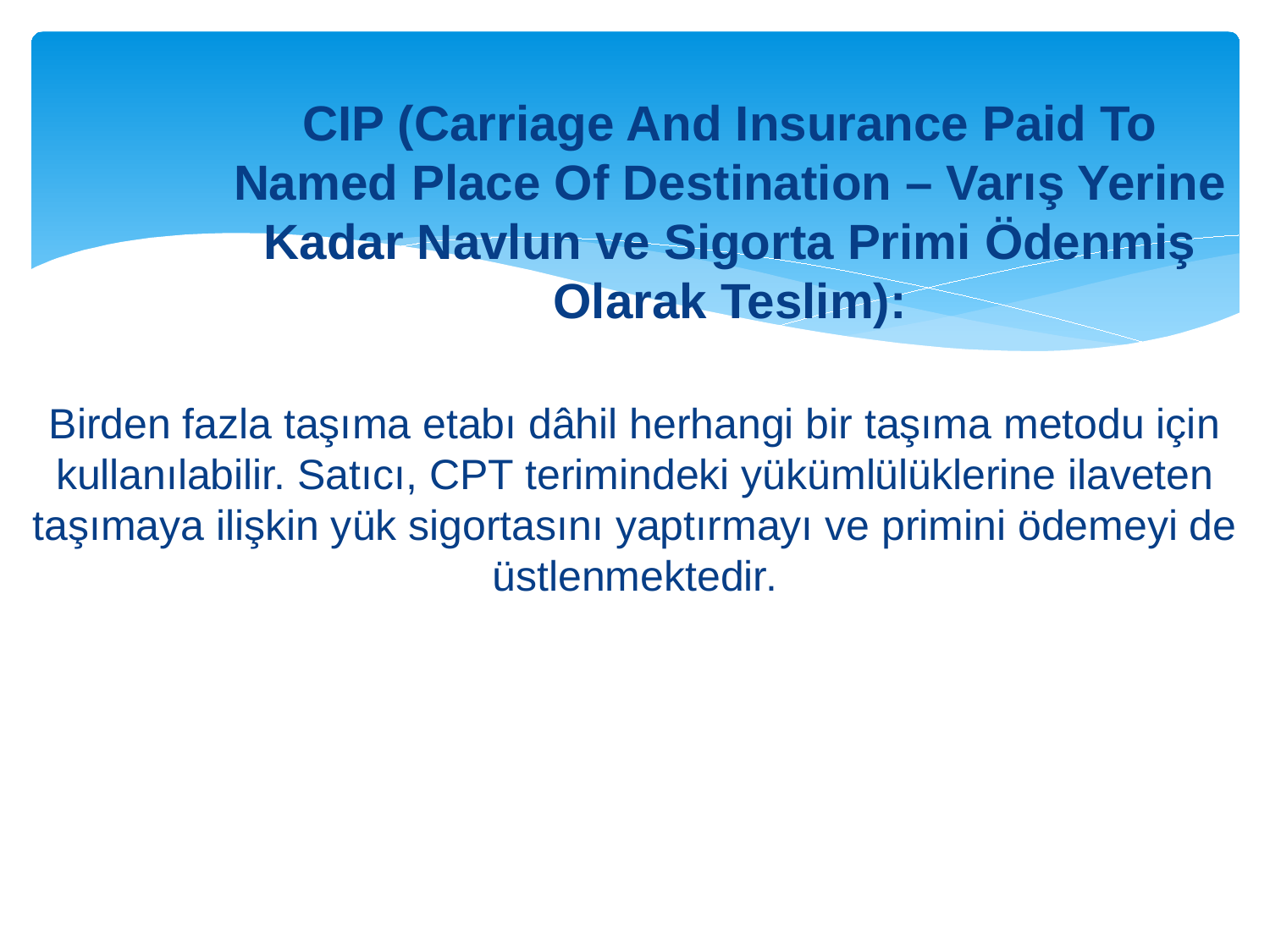

CIP (Carriage And Insurance Paid To Named Place Of Destination – Varış Yerine Kadar Navlun ve Sigorta Primi Ödenmiş Olarak Teslim):

Birden fazla taşıma etabı dâhil herhangi bir taşıma metodu için kullanılabilir. Satıcı, CPT terimindeki yükümlülüklerine ilaveten taşımaya ilişkin yük sigortasını yaptırmayı ve primini ödemeyi de üstlenmektedir.